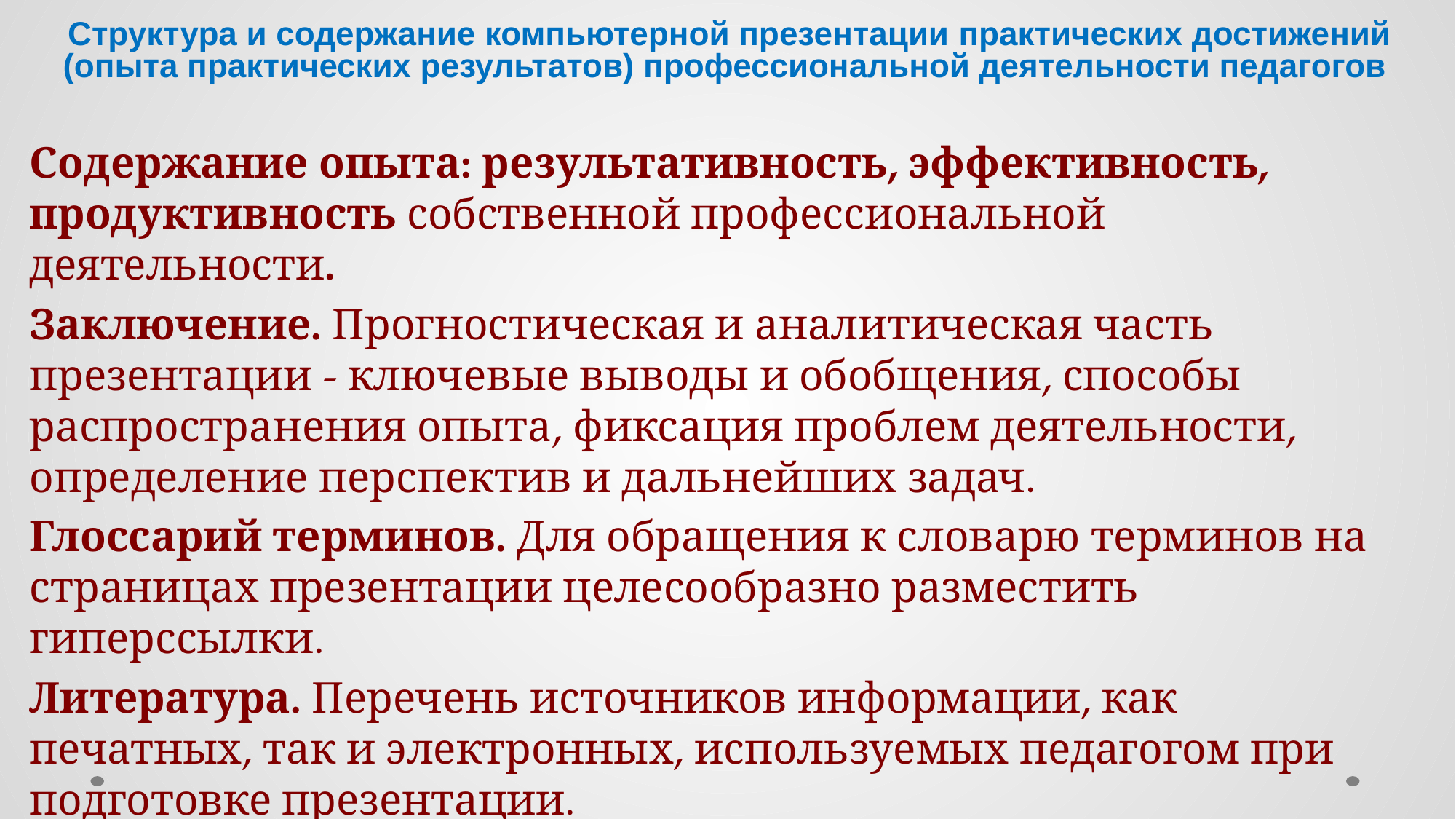

# Структура и содержание компьютерной презентации практических достижений (опыта практических результатов) профессиональной деятельности педагогов
Содержание опыта: результативность, эффективность, продуктивность собственной профессиональной деятельности.
Заключение. Прогностическая и аналитическая часть презентации - ключевые выводы и обобщения, способы распространения опыта, фиксация проблем деятельности, определение перспектив и дальнейших задач.
Глоссарий терминов. Для обращения к словарю терминов на страницах презентации целесообразно разместить гиперссылки.
Литература. Перечень источников информации, как печатных, так и электронных, используемых педагогом при подготовке презентации.